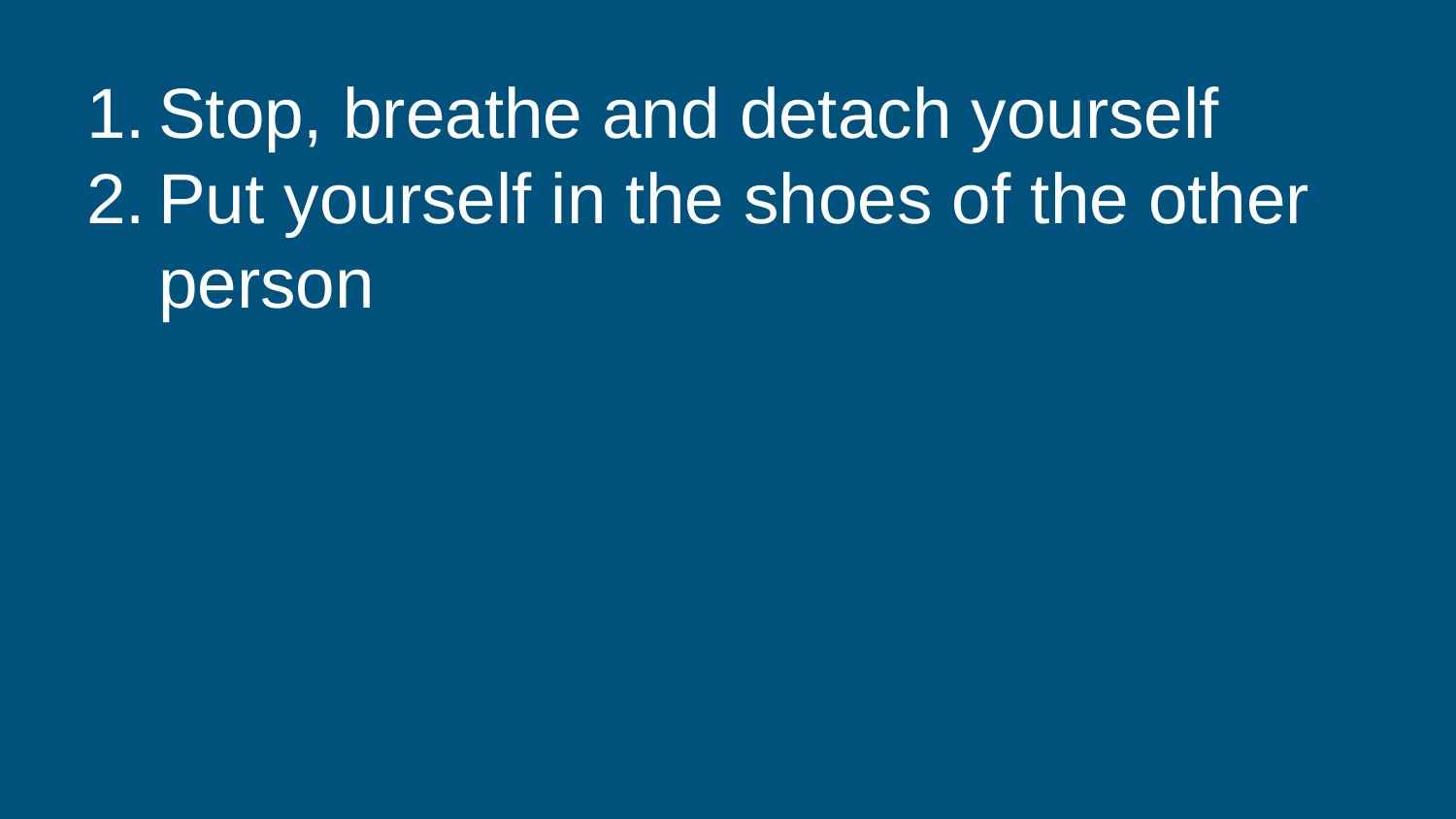

Stop, breathe and detach yourself
Put yourself in the shoes of the other person